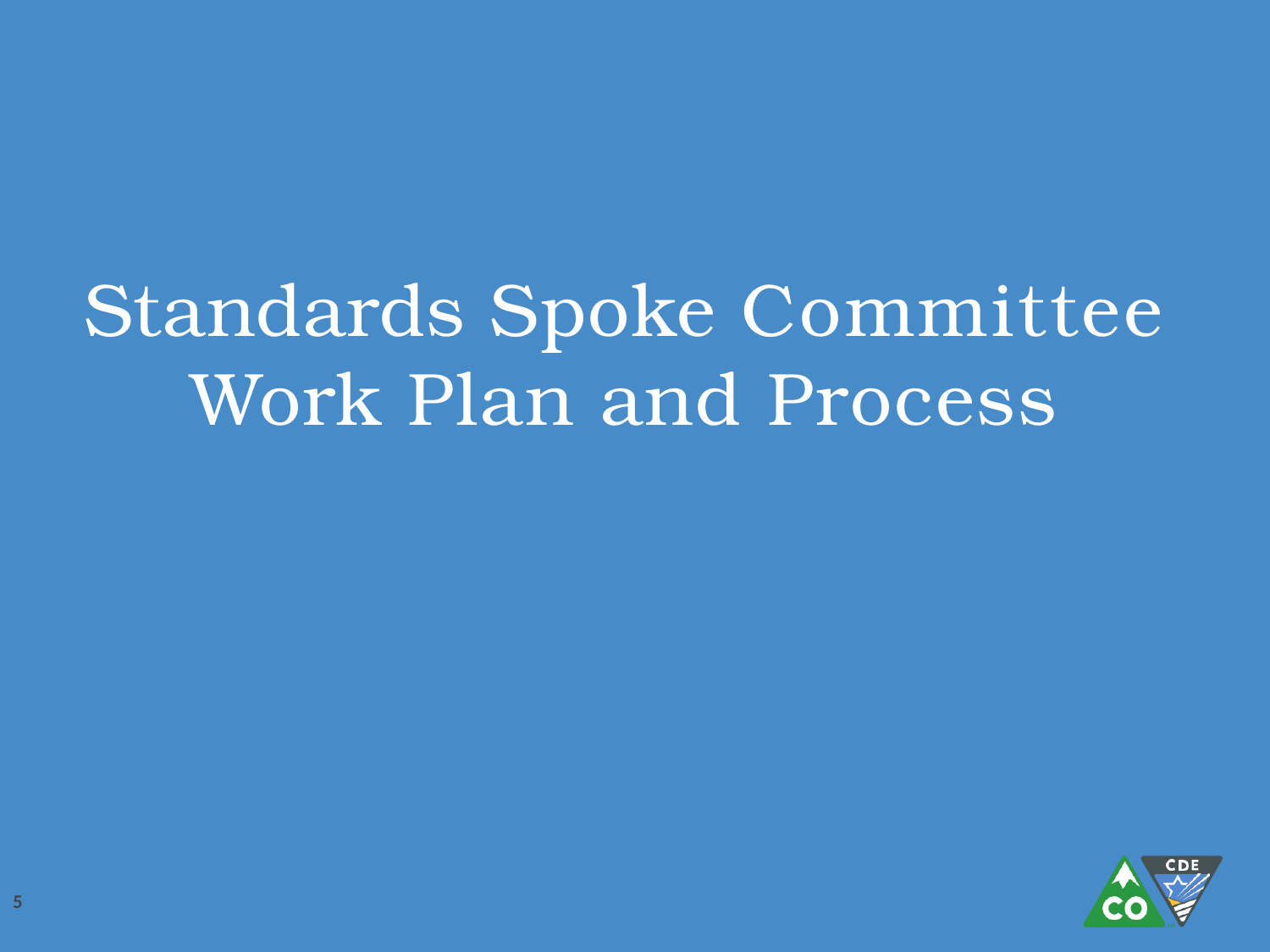

# Standards Spoke Committee Work Plan and Process
5